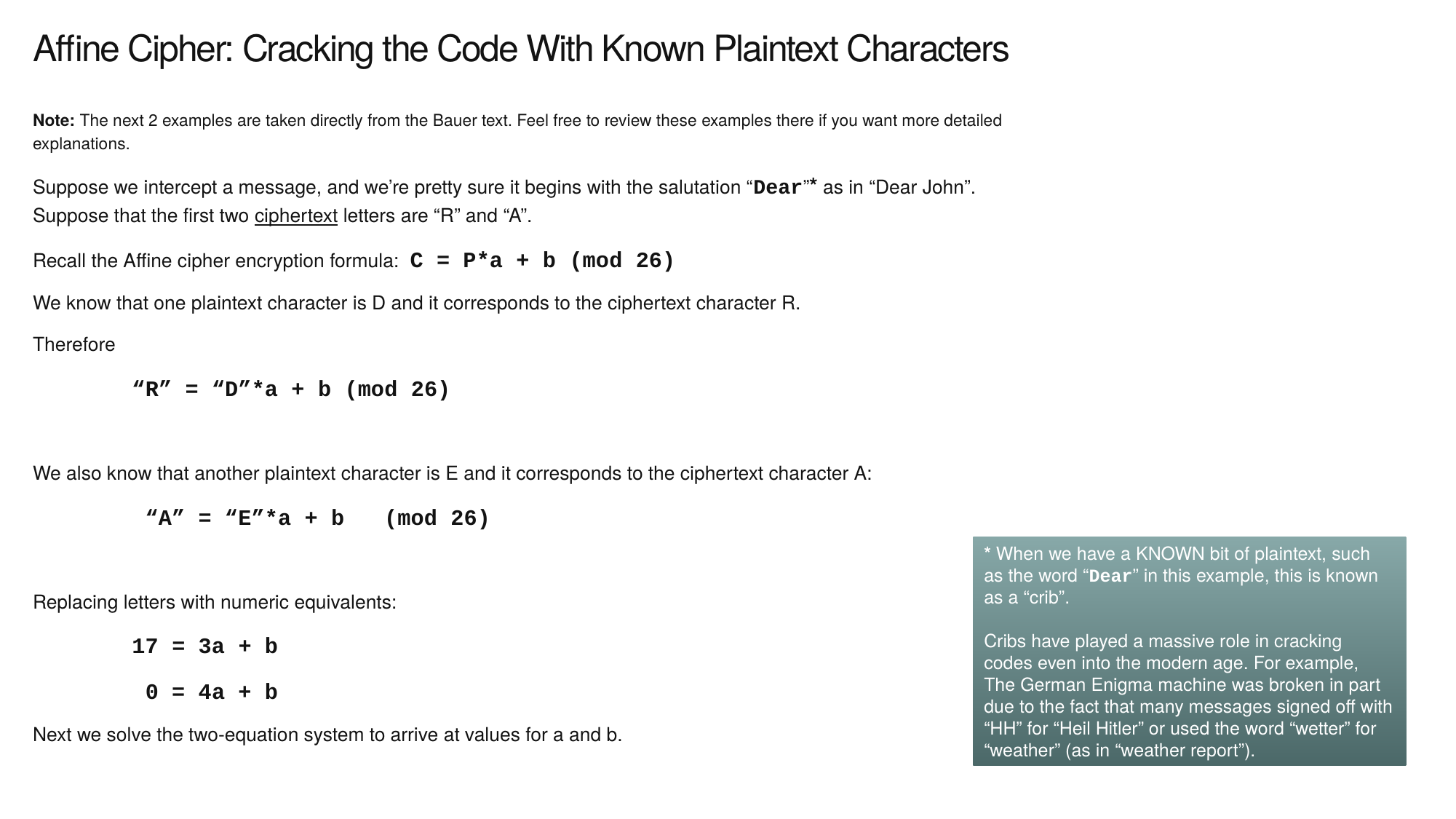

# Affine Cipher: Cracking the Code With Known Plaintext Characters
Note: The next 2 examples are taken directly from the Bauer text. Feel free to review these examples there if you want more detailed explanations.
Suppose we intercept a message, and we’re pretty sure it begins with the salutation “Dear”* as in “Dear John”.   Suppose that the first two ciphertext letters are “R” and “A”.
Recall the Affine cipher encryption formula:  C = P*a + b (mod 26)
We know that one plaintext character is D and it corresponds to the ciphertext character R.
Therefore
	“R” = “D”*a + b (mod 26)

We also know that another plaintext character is E and it corresponds to the ciphertext character A:
	 “A” = “E”*a + b   (mod 26)

Replacing letters with numeric equivalents:
	17 = 3a + b
	 0 = 4a + b
Next we solve the two-equation system to arrive at values for a and b.
* When we have a KNOWN bit of plaintext, such as the word “Dear” in this example, this is known as a “crib”.

Cribs have played a massive role in cracking codes even into the modern age. For example, The German Enigma machine was broken in part due to the fact that many messages signed off with “HH” for “Heil Hitler” or used the word “wetter” for “weather” (as in “weather report”).